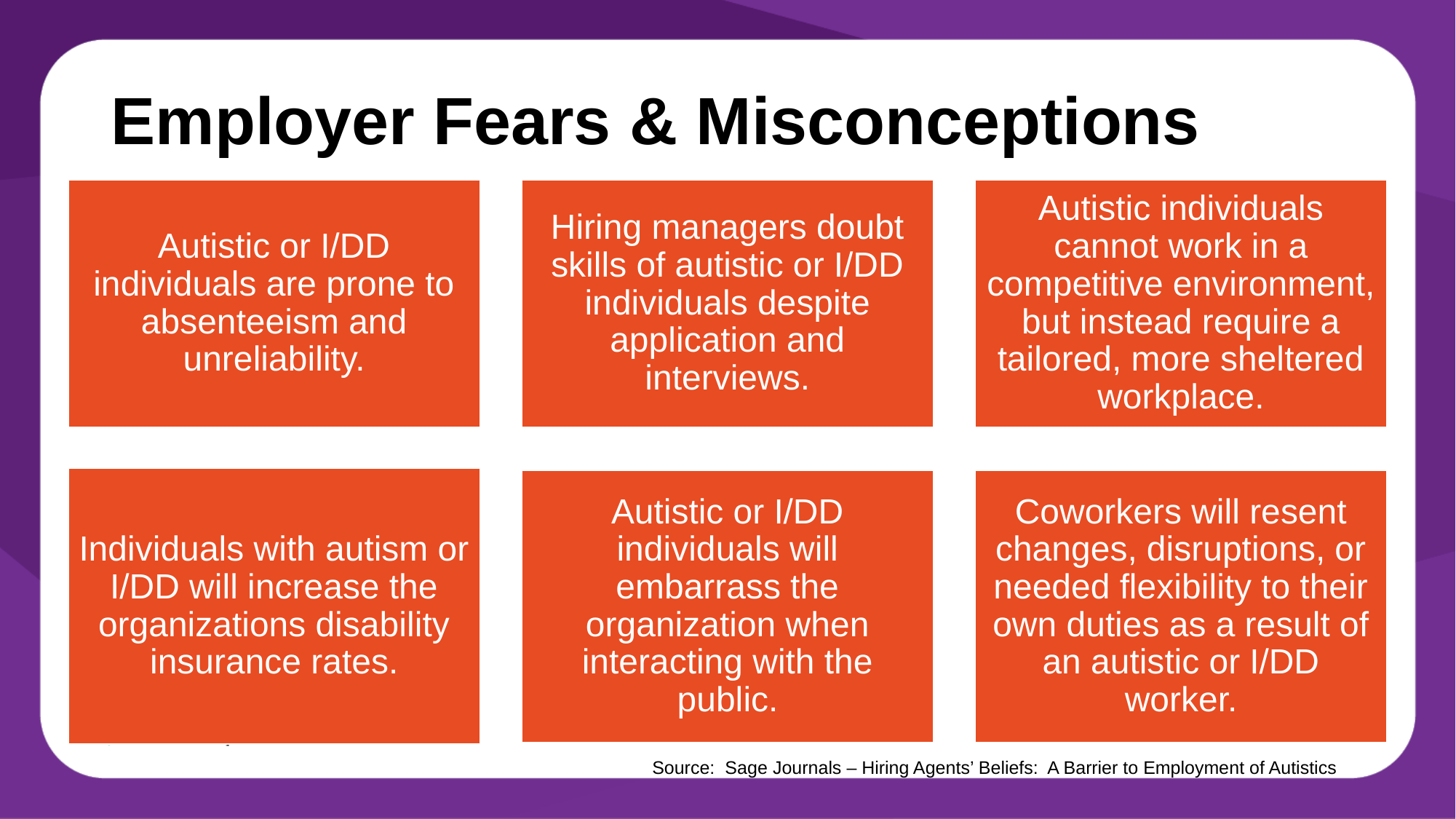

# Employer Fears & Misconceptions
Autistic or I/DD individuals are prone to absenteeism and unreliability.
Hiring managers doubt skills of autistic or I/DD individuals despite application and interviews.
Autistic individuals cannot work in a competitive environment, but instead require a tailored, more sheltered workplace.
Individuals with autism or I/DD will increase the organizations disability insurance rates.
Autistic or I/DD individuals will embarrass the organization when interacting with the public.
Coworkers will resent changes, disruptions, or needed flexibility to their own duties as a result of an autistic or I/DD worker.
Source:  Sage Journals – Hiring Agents’ Beliefs:  A Barrier to Employment of Autistics